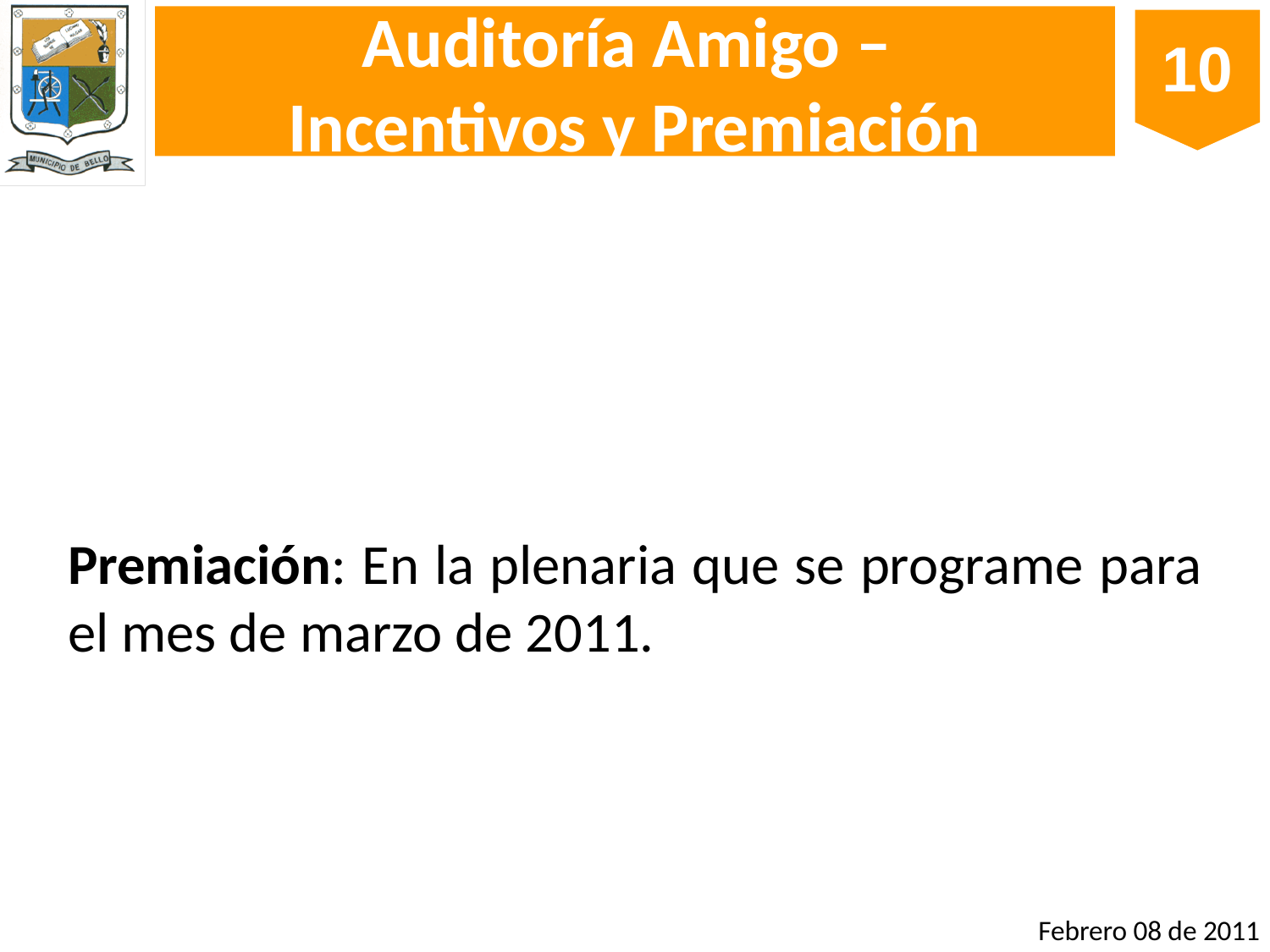

# Auditoría Amigo – Incentivos y Premiación

Premiación: En la plenaria que se programe para el mes de marzo de 2011.